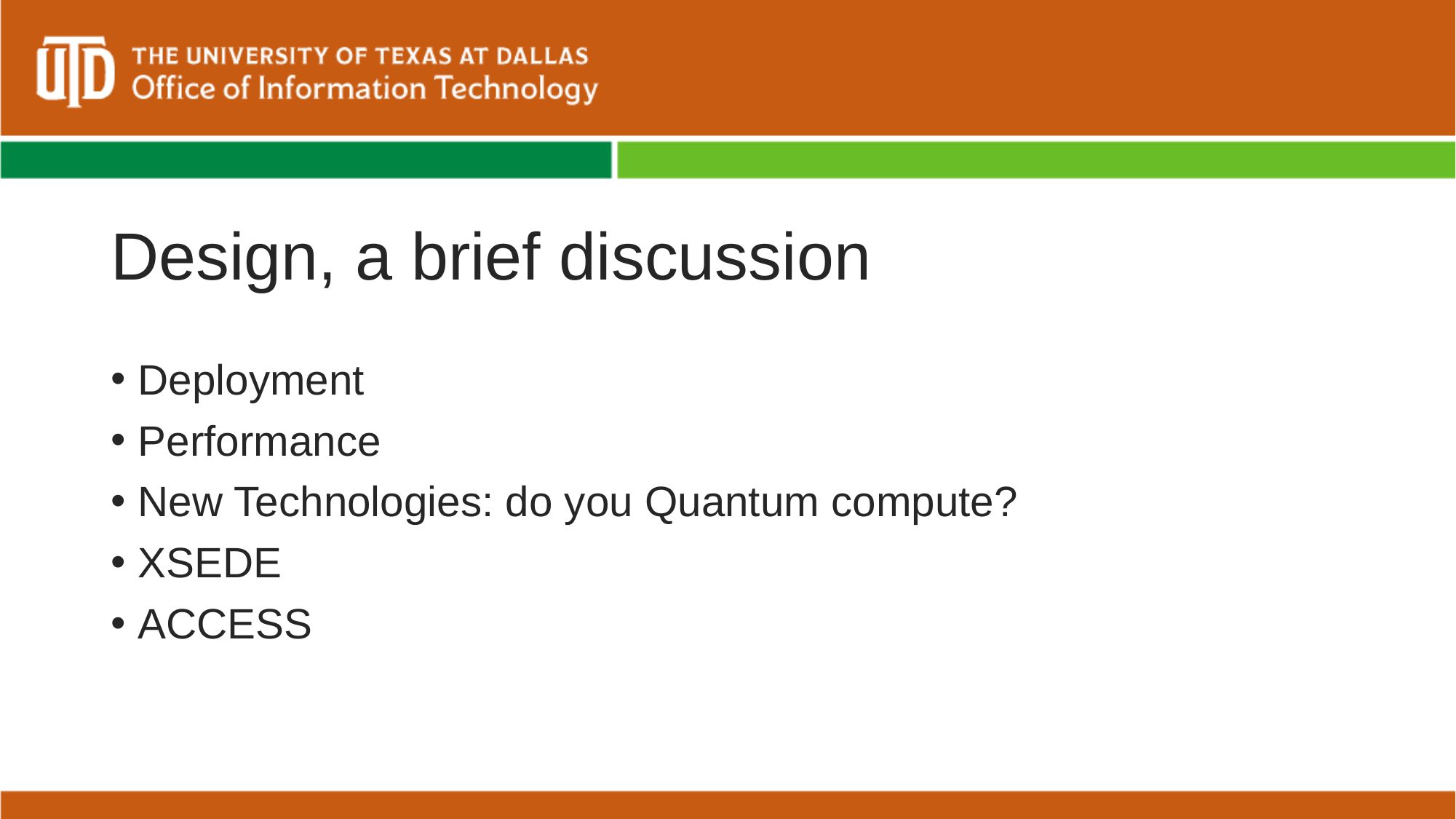

# Design, a brief discussion
Deployment
Performance
New Technologies: do you Quantum compute?
XSEDE
ACCESS